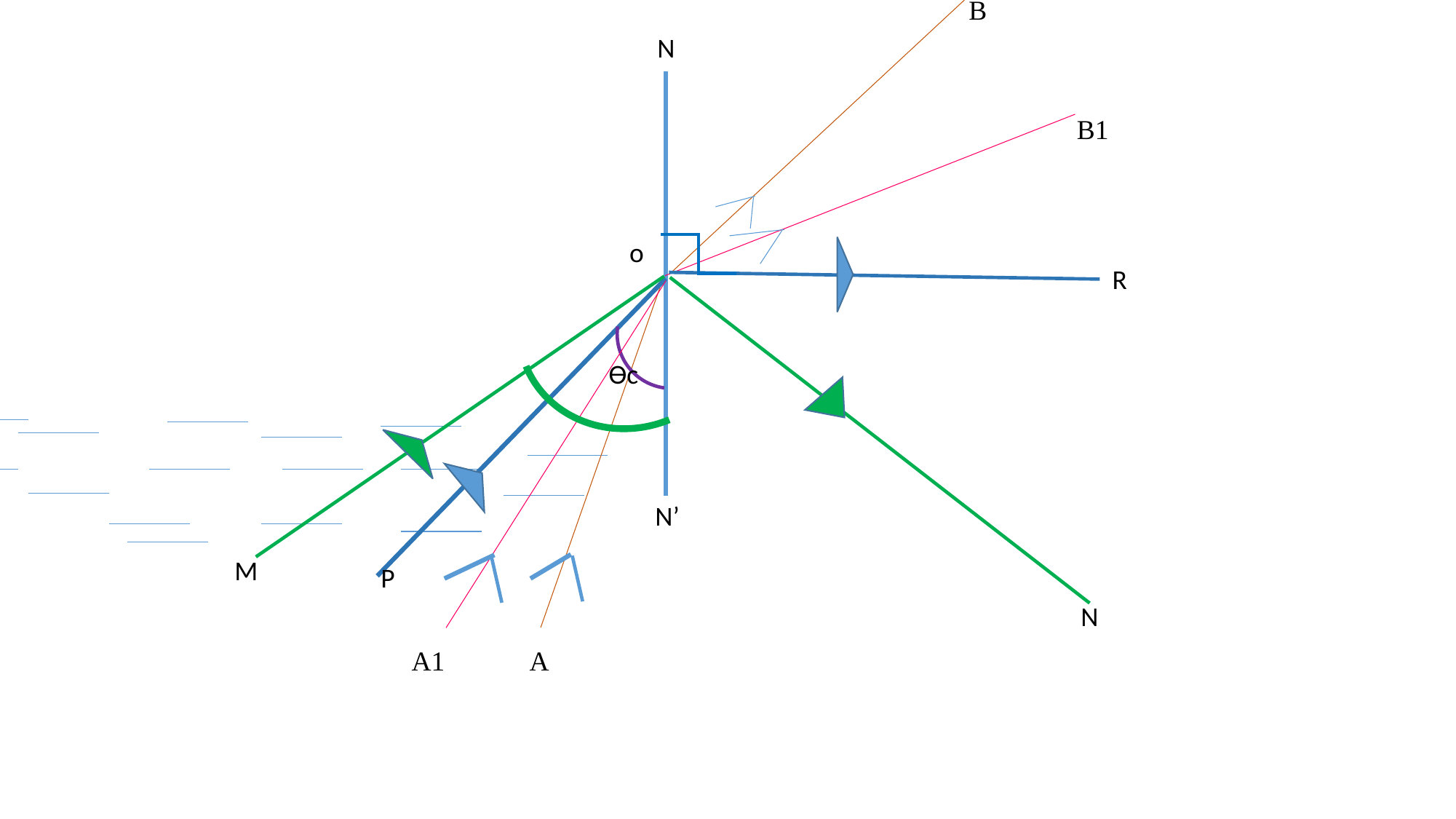

B
N
N’
B1
হালকা মাধ্যম
(বায়ু)

o
A

R
Q
P

P
Ɵc

M
A1

N
ঘন মাধ্যম
(পানি)

     MoN   > Ɵc
Ɵc=সংকট কোণ